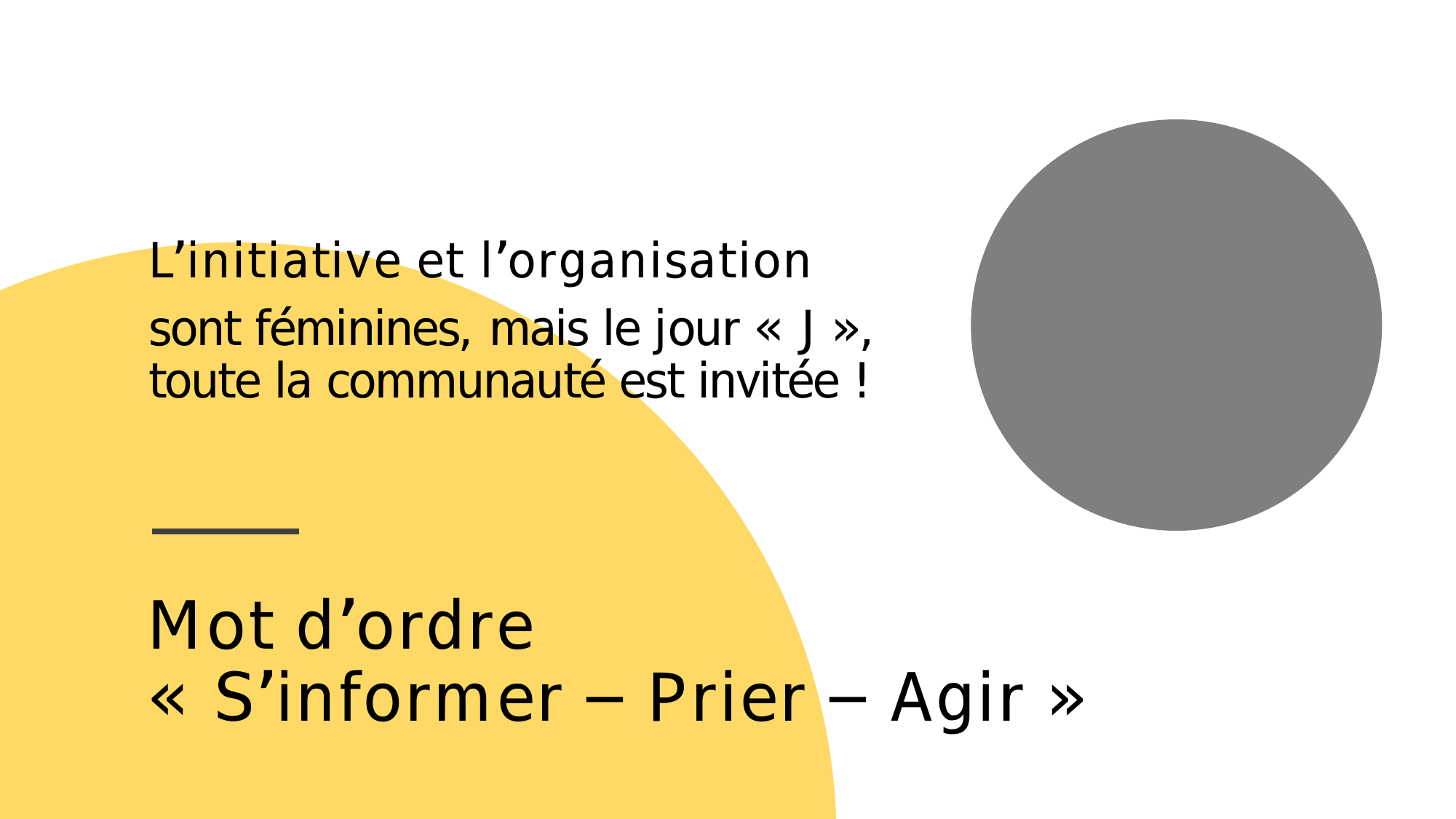

L’initiative et l’organisation
sont féminines, mais le jour « J », toute la communauté est invitée !

# Mot d’ordre « S’informer – Prier – Agir »